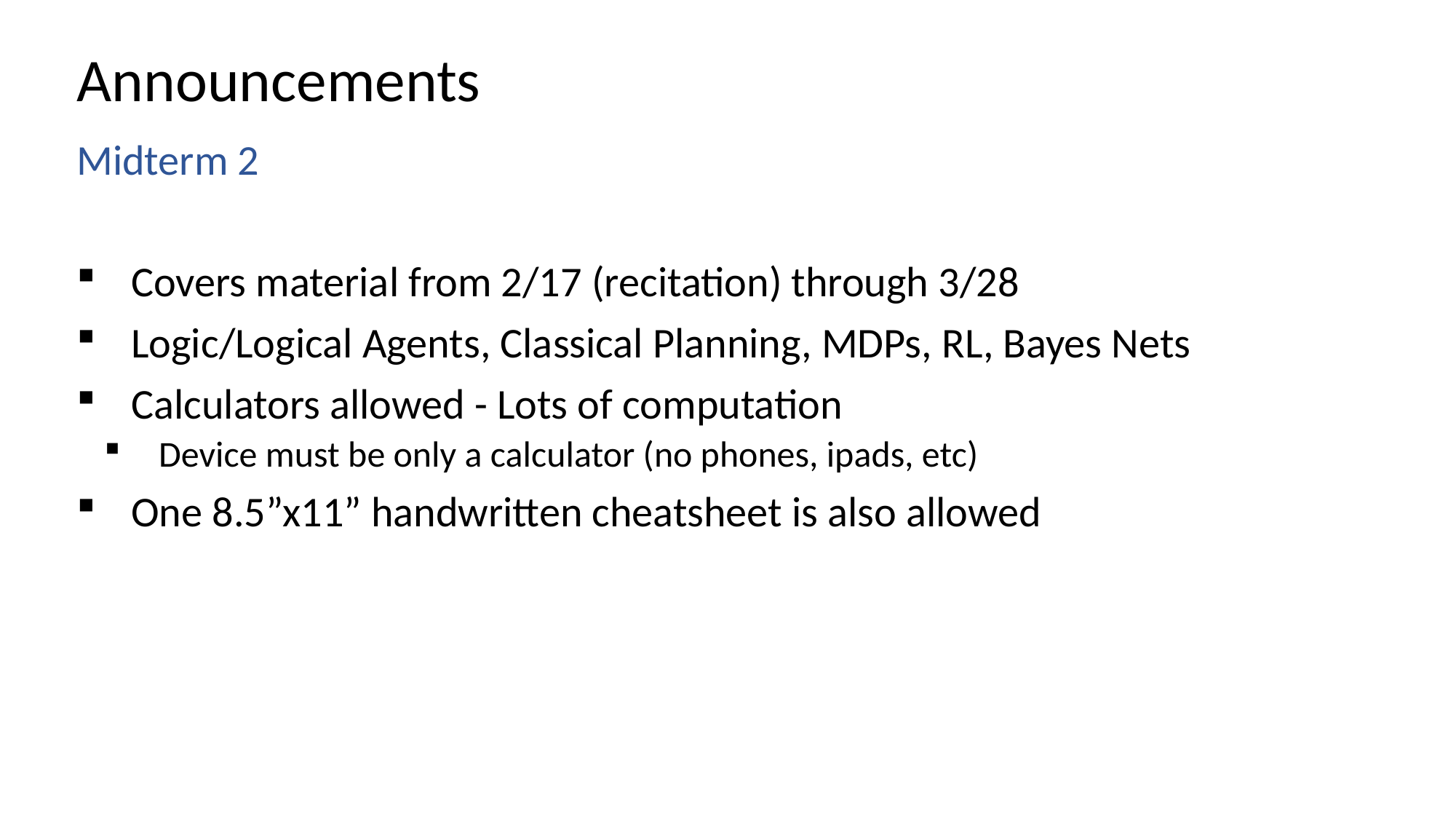

# Announcements
Midterm 2

Covers material from 2/17 (recitation) through 3/28
Logic/Logical Agents, Classical Planning, MDPs, RL, Bayes Nets
Calculators allowed - Lots of computation
Device must be only a calculator (no phones, ipads, etc)
One 8.5”x11” handwritten cheatsheet is also allowed